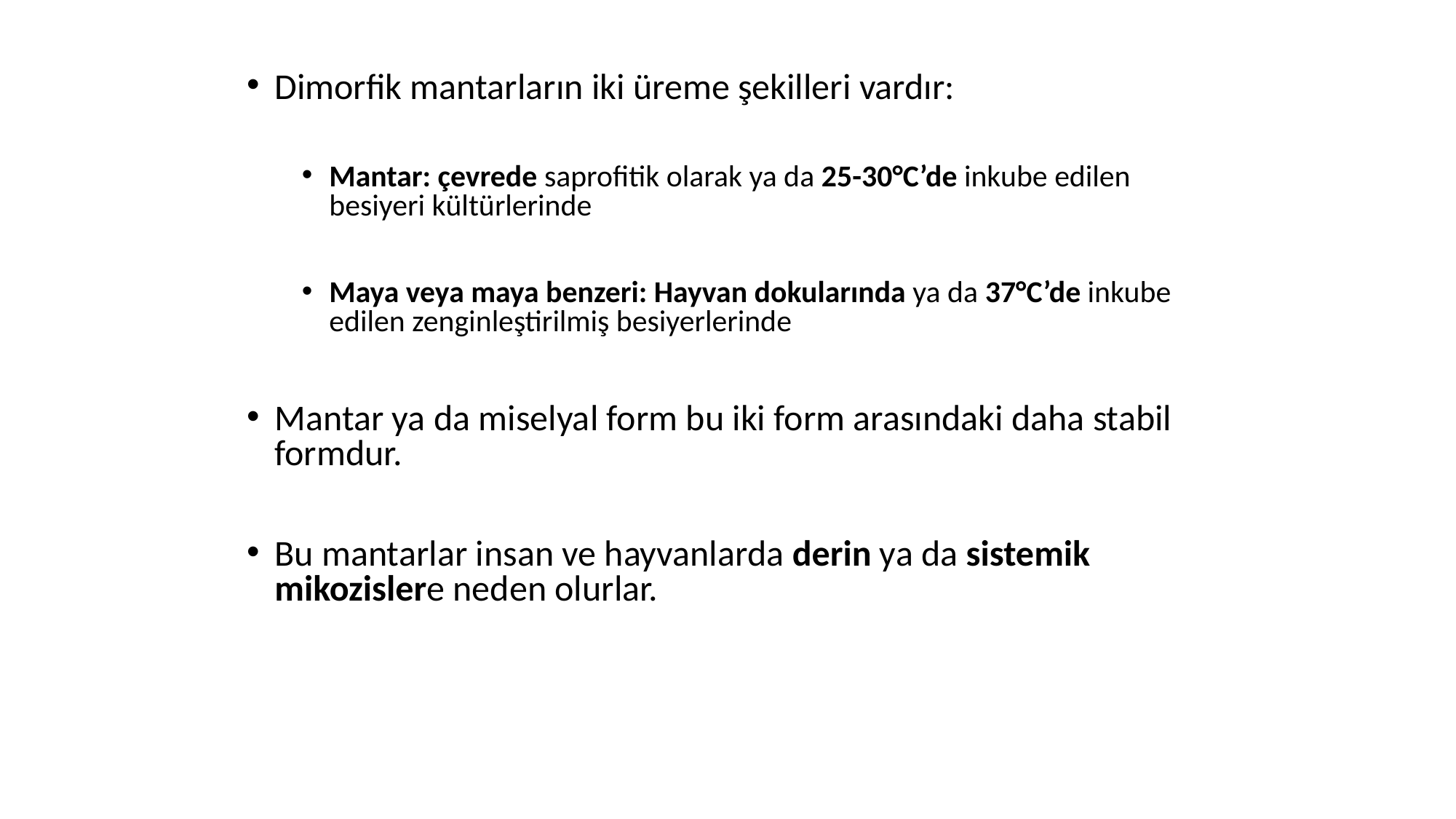

Dimorfik mantarların iki üreme şekilleri vardır:

Mantar: çevrede saprofitik olarak ya da 25-30°C’de inkube edilen besiyeri kültürlerinde

Maya veya maya benzeri: Hayvan dokularında ya da 37°C’de inkube edilen zenginleştirilmiş besiyerlerinde

Mantar ya da miselyal form bu iki form arasındaki daha stabil formdur.

Bu mantarlar insan ve hayvanlarda derin ya da sistemik mikozislere neden olurlar.